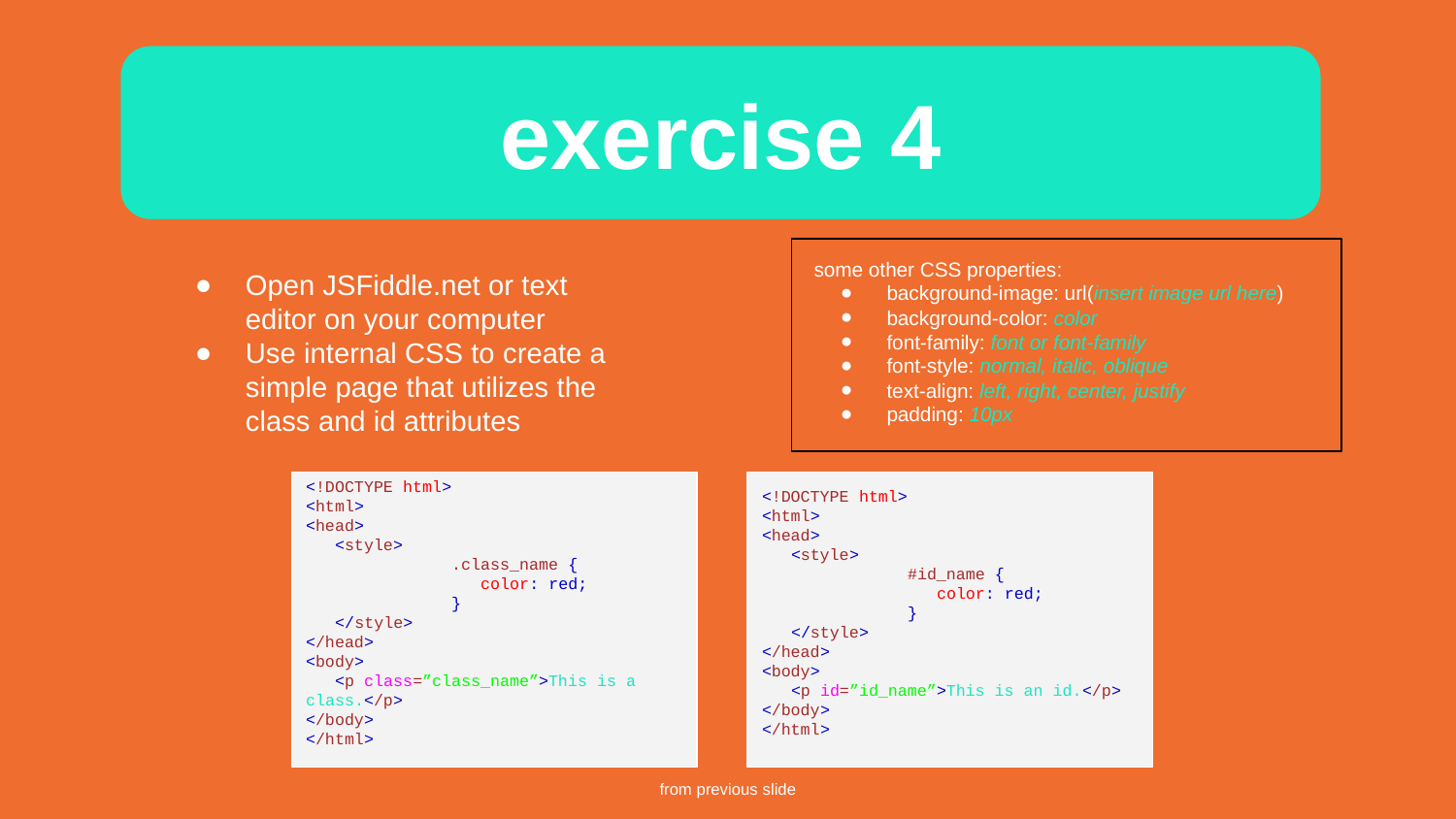

exercise 4
Open JSFiddle.net or text editor on your computer
Use internal CSS to create a simple page that utilizes the class and id attributes

some other CSS properties:
background-image: url(insert image url here)
background-color: color
font-family: font or font-family
font-style: normal, italic, oblique
text-align: left, right, center, justify
padding: 10px

<!DOCTYPE html>
<html>
<head>
   <style>
	.class_name {
	   color: red;
	}
   </style>
</head>
<body>
   <p class=”class_name”>This is a class.</p>
</body>
</html>

<!DOCTYPE html>
<html>
<head>
   <style>
	#id_name {
	   color: red;
	}
   </style>
</head>
<body>
   <p id=”id_name”>This is an id.</p>
</body>
</html>

from previous slide